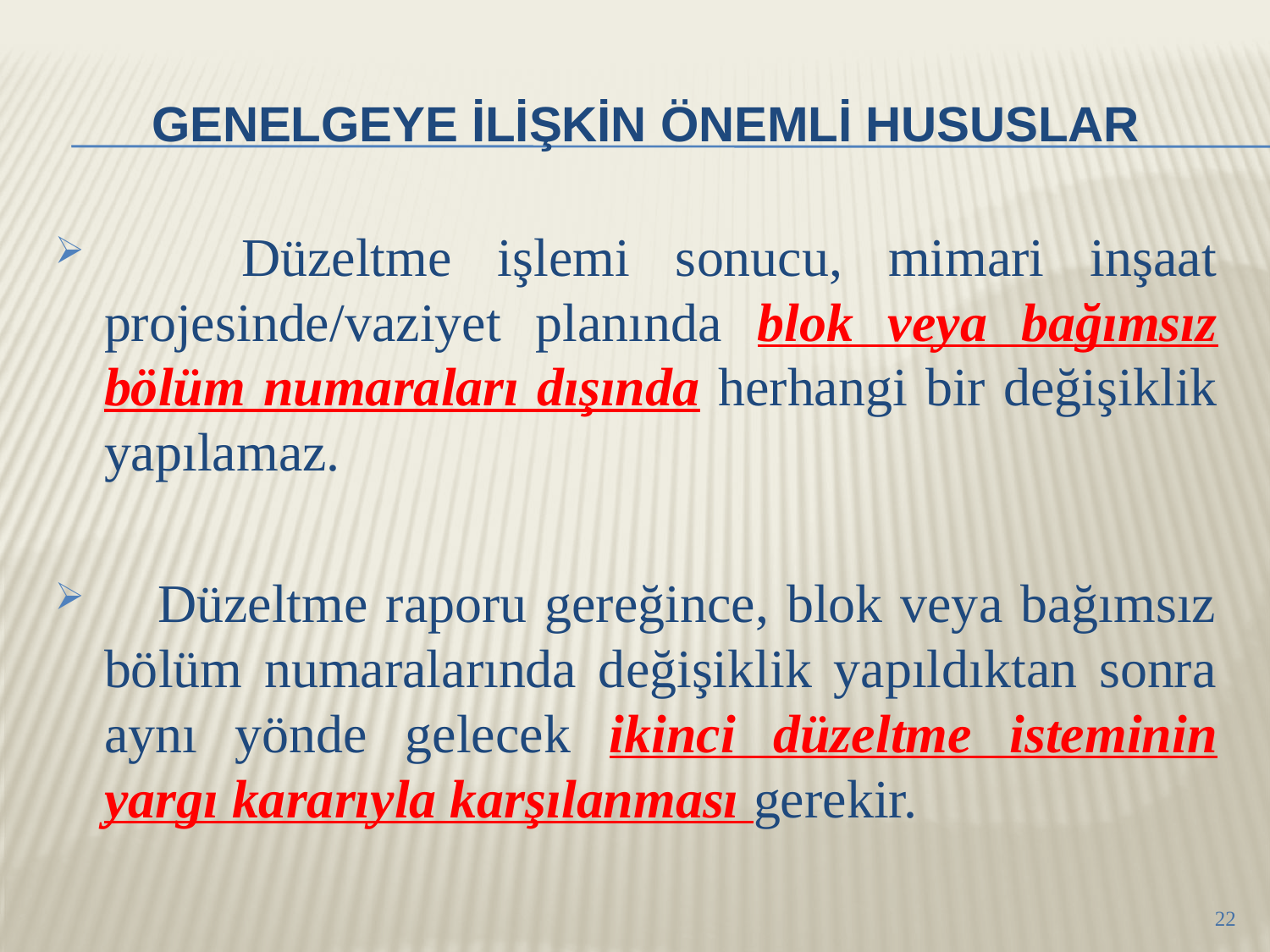

# GenelGeye İLİŞKİN ÖNEMLİ HUSUSLAR
   Düzeltme işlemi sonucu, mimari inşaat projesinde/vaziyet planında blok veya bağımsız bölüm numaraları dışında herhangi bir değişiklik yapılamaz.

   Düzeltme raporu gereğince, blok veya bağımsız bölüm numaralarında değişiklik yapıldıktan sonra aynı yönde gelecek ikinci düzeltme isteminin yargı kararıyla karşılanması gerekir.

22